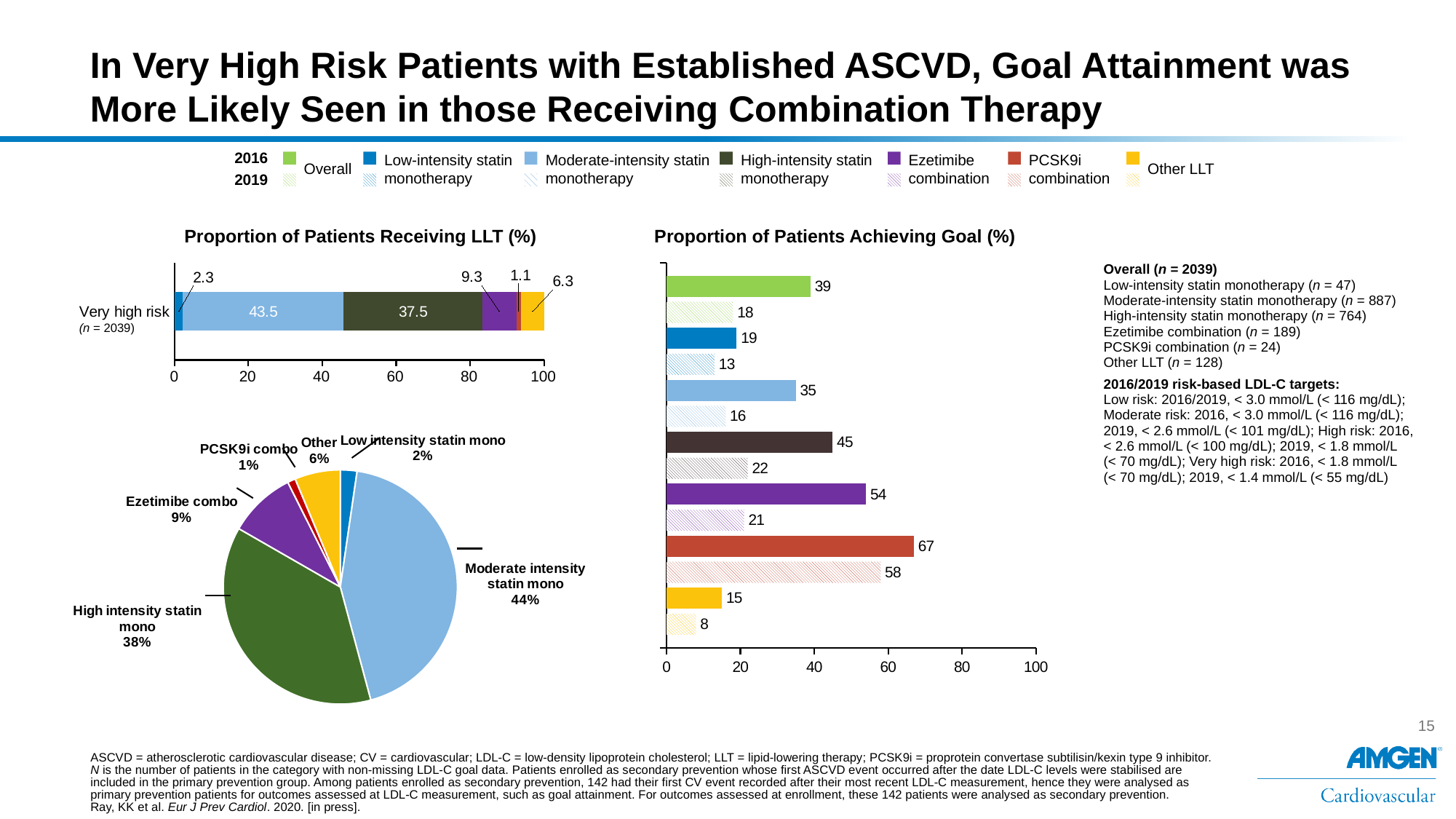

# In Very High Risk Patients with Established ASCVD, Goal Attainment was More Likely Seen in those Receiving Combination Therapy
2016
Low-intensity statin
monotherapy
Moderate-intensity statin
monotherapy
High-intensity statin
monotherapy
Ezetimibe
combination
PCSK9i
combination

Other LLT
Overall
2019

Overall (n = 172)
Low-intensity statin monotherapy (n = 6)
Moderate-intensity statin monotherapy (n = 72)
High-intensity statin monotherapy (n = 34)
Ezetimibe combination (n = 46)
PCSK9i combination (n = 3)
Other LLT (n = 11)
Overall (n = 1219)
Low-intensity statin monotherapy (n = 61)
Moderate-intensity statin monotherapy (n = 734)
High-intensity statin monotherapy (n = 206)
Ezetimibe combination (n = 119)
PCSK9i combination (n = 19)
Other LLT (n = 80)
Overall (n = 593)
Low-intensity statin monotherapy (n = 30)
Moderate-intensity statin monotherapy (n = 377)
High-intensity statin monotherapy (n = 112)
Ezetimibe combination (n = 24)
PCSK9i combination (n = 3)
Other LLT (n = 47)
Overall (n = 89)
Low-intensity statin monotherapy (n = 4)
Moderate-intensity statin monotherapy (n = 61)
High-intensity statin monotherapy (n = 18)
Ezetimibe combination (n = 2)
PCSK9i combination (n = 0)
Other LLT (n = 4)

Proportion of Patients Receiving LLT (%)
Proportion of Patients Achieving Goal (%)
Overall (n = 2039)
Low-intensity statin monotherapy (n = 47)
Moderate-intensity statin monotherapy (n = 887)
High-intensity statin monotherapy (n = 764)
Ezetimibe combination (n = 189)
PCSK9i combination (n = 24)
Other LLT (n = 128)
2016/2019 risk-based LDL-C targets:
Low risk: 2016/2019, < 3.0 mmol/L (< 116 mg/dL); Moderate risk: 2016, < 3.0 mmol/L (< 116 mg/dL); 2019, < 2.6 mmol/L (< 101 mg/dL); High risk: 2016,
< 2.6 mmol/L (< 100 mg/dL); 2019, < 1.8 mmol/L
(< 70 mg/dL); Very high risk: 2016, < 1.8 mmol/L
(< 70 mg/dL); 2019, < 1.4 mmol/L (< 55 mg/dL)

### Chart

| Category | Low-intensity statin monotherapy | Moderate-intensity statin monotherapy | High-intensity statin monotherapy | Ezetimibe combination | PCSK9i combination | Other LLT |
|---|---|---|---|---|---|---|
| Very high risk | 2.3 | 43.5 | 37.5 | 9.3 | 1.1 | 6.3 |

### Chart

| Category | Other LLT 2019 | Other LLT 2016 | PCSK9i combination 2019 | PCSK9i combination 2016 | Ezetimibe combination 2019 | Ezetimibe combination 2016 | High-intensity statin monotherapy 2019 | High-intensity statin monotherapy 2016 | Moderate-intensity statin monotherapy 2019 | Moderate-intensity statin monotherapy 2016 | Low-intensity statin monotherapy 2019 | Low-intensity statin monotherapy 2016 | Overall 2019 | Overall 2016 |
|---|---|---|---|---|---|---|---|---|---|---|---|---|---|---|
| Overall (n = 1219) | 8.0 | 15.0 | 58.0 | 67.0 | 21.0 | 54.0 | 22.0 | 45.0 | 16.0 | 35.0 | 13.0 | 19.0 | 18.0 | 39.0 |
(n = 2039)
0
20
40
60
80
100

### Chart

| Category |  |
|---|---|
| Low intensity statin mono | 2.3 |
| Moderate intensity statin mono | 43.5 |
| High intensity statin mono | 37.5 |
| Ezetimibe combo | 9.3 |
| PCSK9i combo | 1.1 |
| Other | 6.3 |
ASCVD = atherosclerotic cardiovascular disease; CV = cardiovascular; LDL-C = low-density lipoprotein cholesterol; LLT = lipid-lowering therapy; PCSK9i = proprotein convertase subtilisin/kexin type 9 inhibitor.
N is the number of patients in the category with non-missing LDL-C goal data. Patients enrolled as secondary prevention whose first ASCVD event occurred after the date LDL-C levels were stabilised are included in the primary prevention group. Among patients enrolled as secondary prevention, 142 had their first CV event recorded after their most recent LDL-C measurement, hence they were analysed as primary prevention patients for outcomes assessed at LDL-C measurement, such as goal attainment. For outcomes assessed at enrollment, these 142 patients were analysed as secondary prevention.
Ray, KK et al. Eur J Prev Cardiol. 2020. [in press].